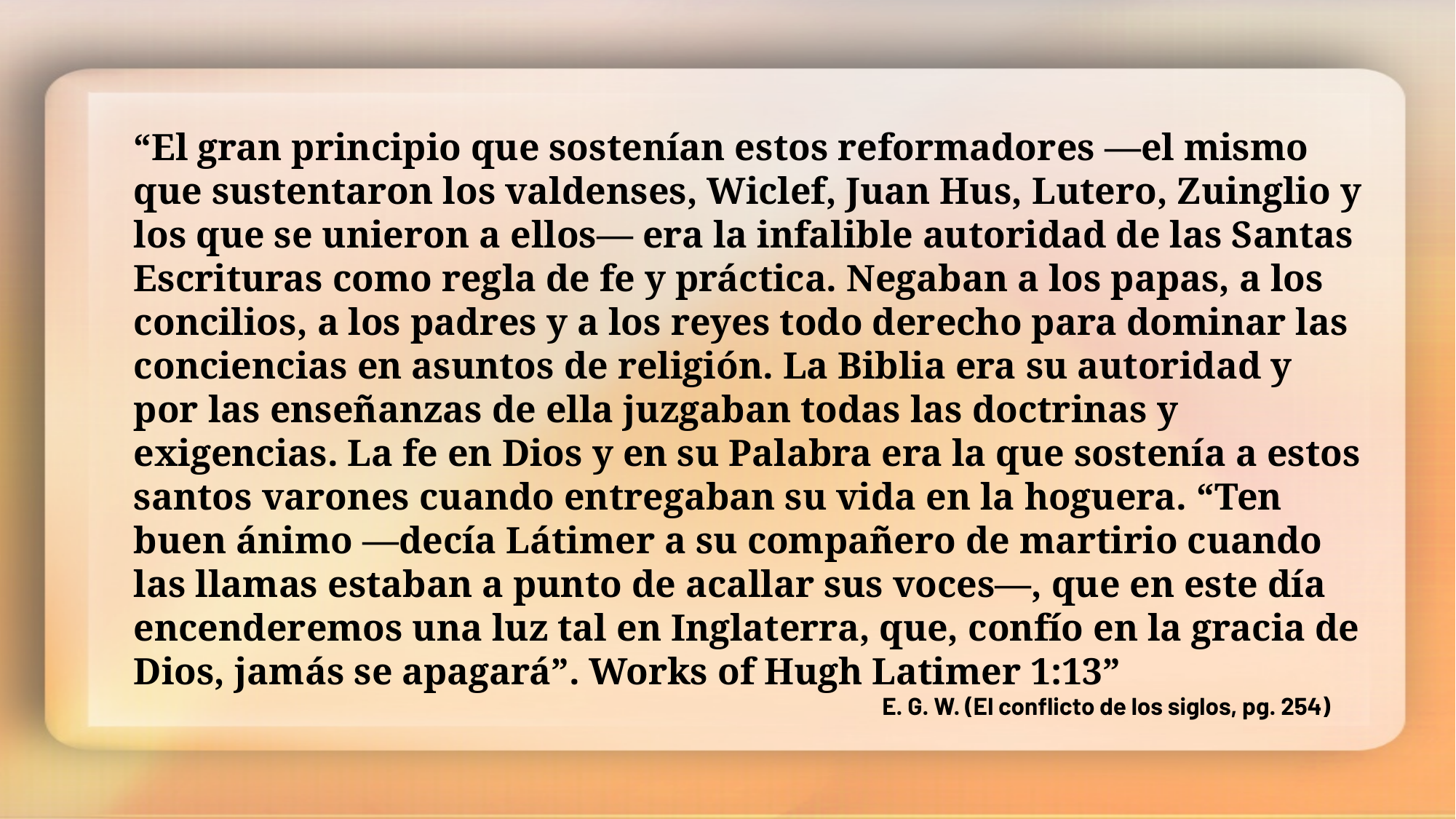

“El gran principio que sostenían estos reformadores —el mismo que sustentaron los valdenses, Wiclef, Juan Hus, Lutero, Zuinglio y los que se unieron a ellos— era la infalible autoridad de las Santas Escrituras como regla de fe y práctica. Negaban a los papas, a los concilios, a los padres y a los reyes todo derecho para dominar las conciencias en asuntos de religión. La Biblia era su autoridad y por las enseñanzas de ella juzgaban todas las doctrinas y exigencias. La fe en Dios y en su Palabra era la que sostenía a estos santos varones cuando entregaban su vida en la hoguera. “Ten buen ánimo —decía Látimer a su compañero de martirio cuando las llamas estaban a punto de acallar sus voces—, que en este día encenderemos una luz tal en Inglaterra, que, confío en la gracia de Dios, jamás se apagará”. Works of Hugh Latimer 1:13”
E. G. W. (El conflicto de los siglos, pg. 254)